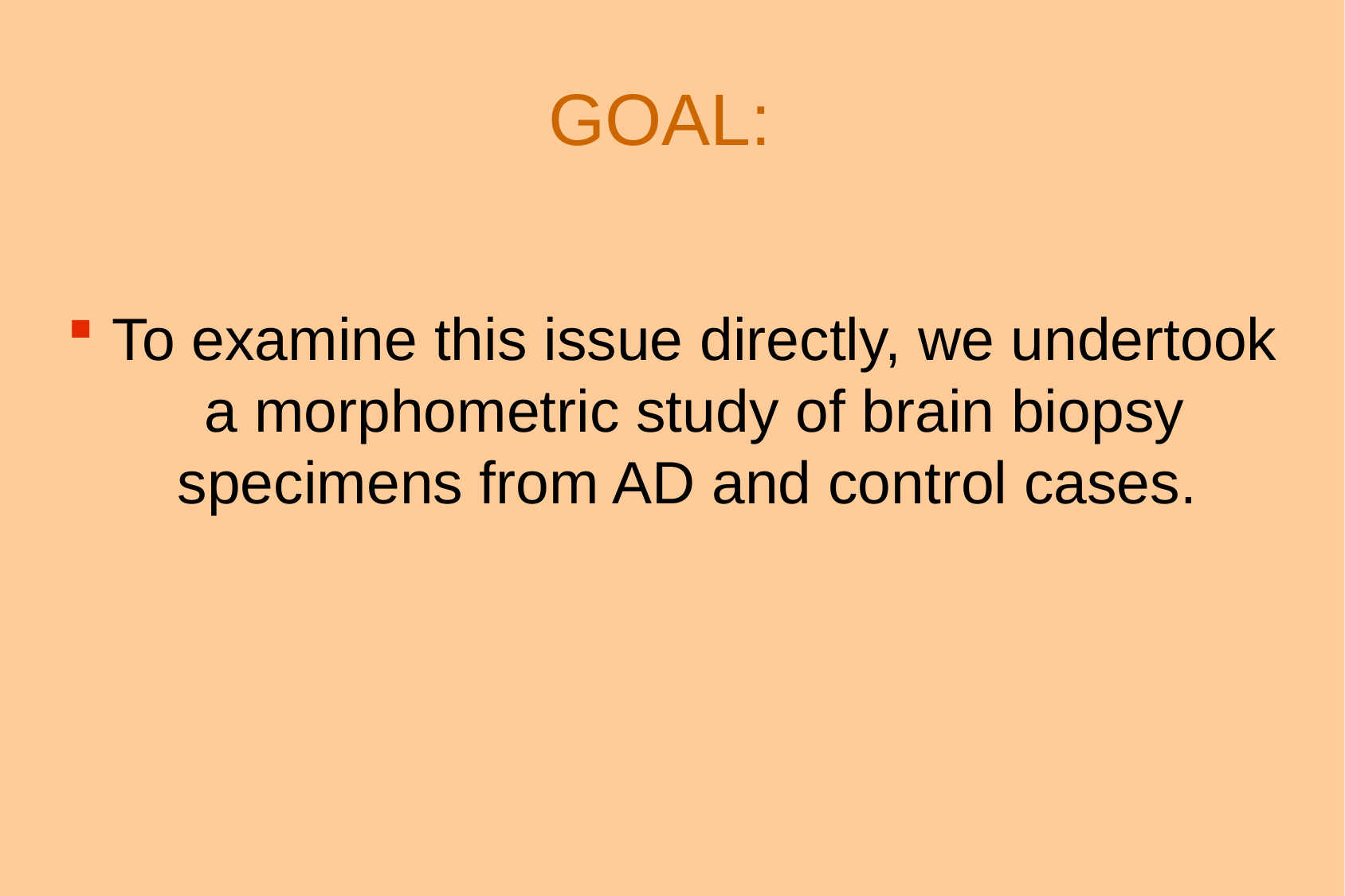

# GOAL:

To examine this issue directly, we undertook a morphometric study of brain biopsy specimens from AD and control cases.